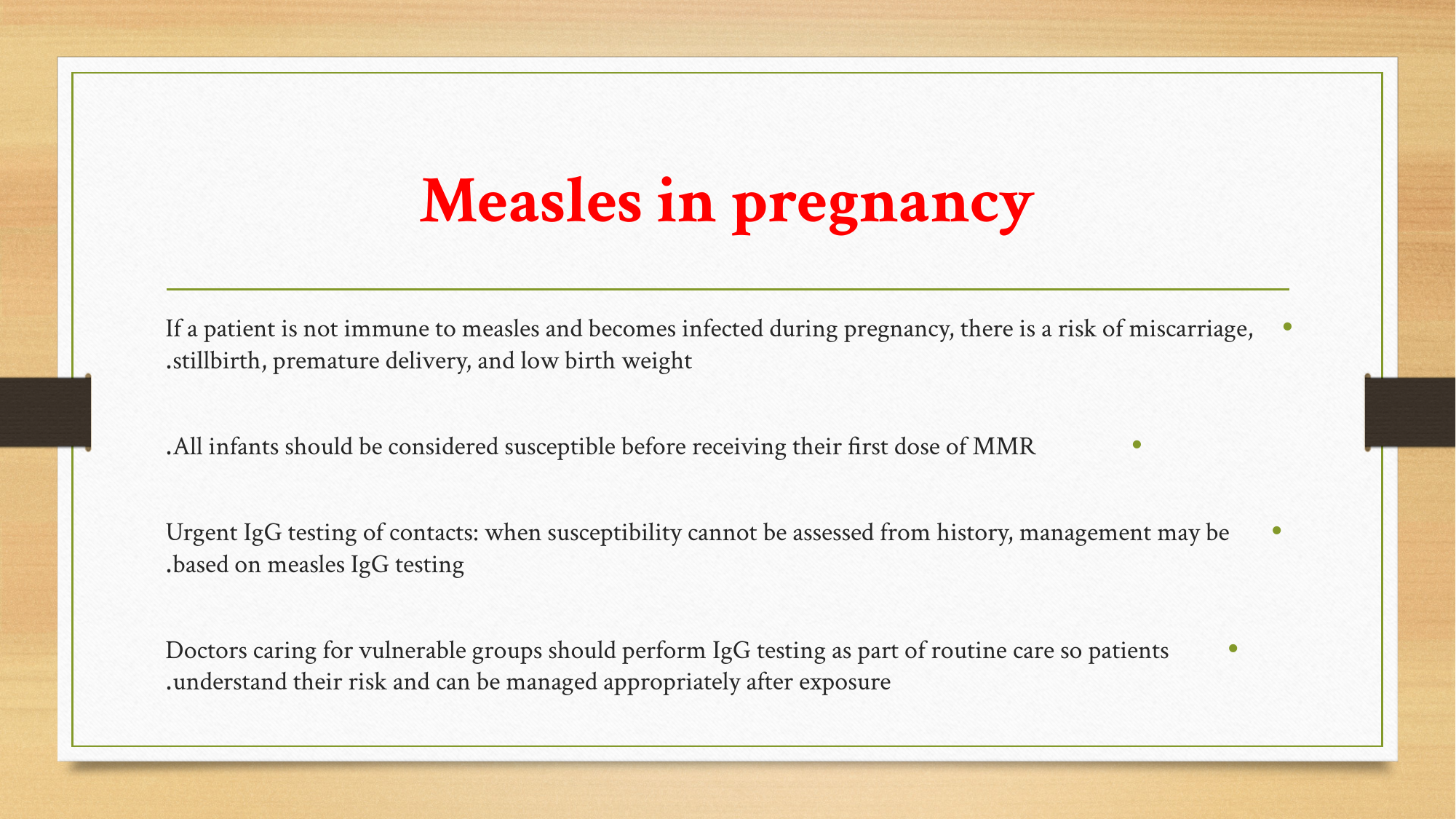

# Measles in pregnancy
If a patient is not immune to measles and becomes infected during pregnancy, there is a risk of miscarriage, stillbirth, premature delivery, and low birth weight.

All infants should be considered susceptible before receiving their first dose of MMR.

Urgent IgG testing of contacts: when susceptibility cannot be assessed from history, management may be based on measles IgG testing.

Doctors caring for vulnerable groups should perform IgG testing as part of routine care so patients understand their risk and can be managed appropriately after exposure.